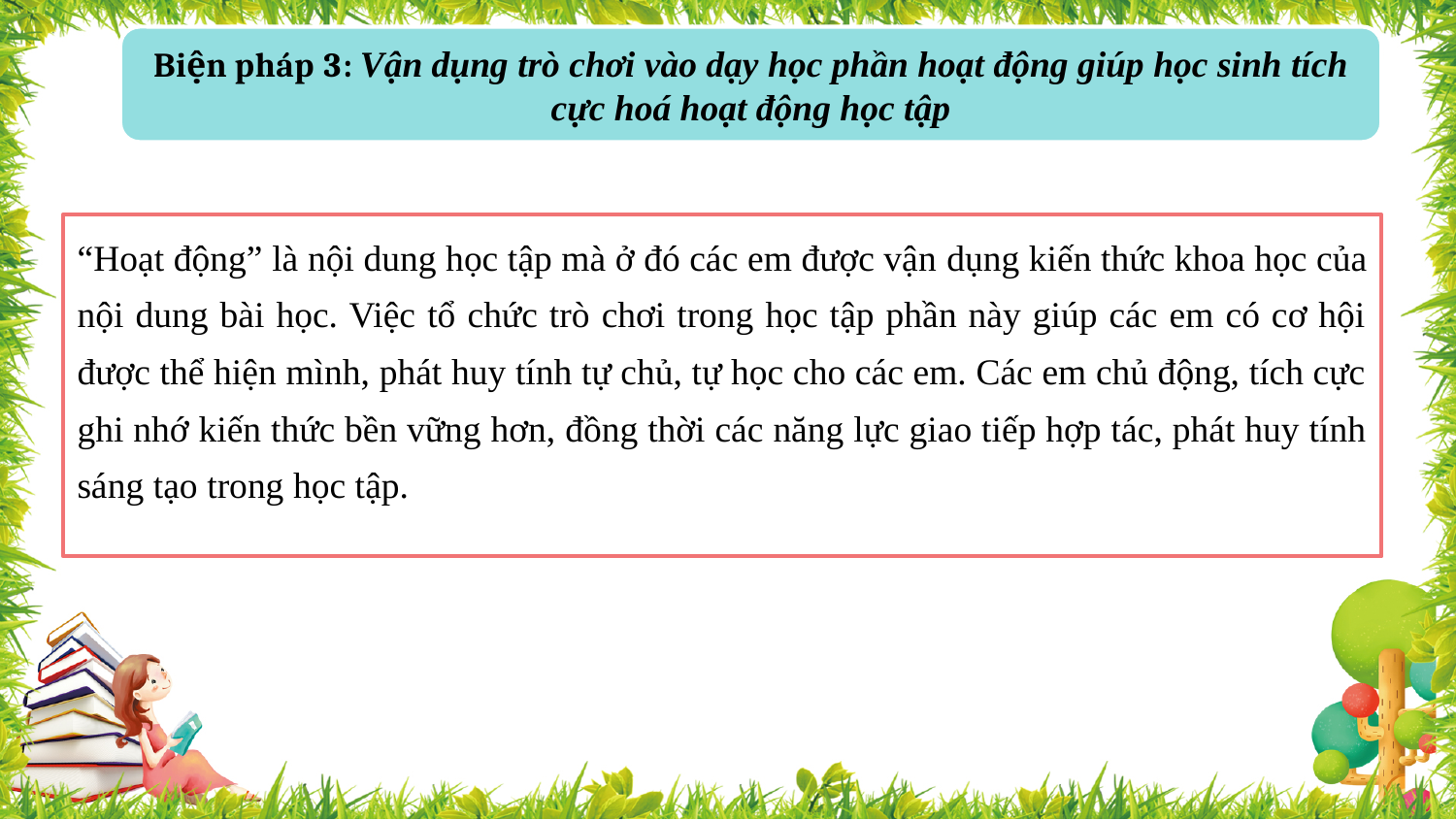

Biện pháp 3: Vận dụng trò chơi vào dạy học phần hoạt động giúp học sinh tích cực hoá hoạt động học tập
“Hoạt động” là nội dung học tập mà ở đó các em được vận dụng kiến thức khoa học của nội dung bài học. Việc tổ chức trò chơi trong học tập phần này giúp các em có cơ hội được thể hiện mình, phát huy tính tự chủ, tự học cho các em. Các em chủ động, tích cực ghi nhớ kiến thức bền vững hơn, đồng thời các năng lực giao tiếp hợp tác, phát huy tính sáng tạo trong học tập.

01

Tổ chức hoạt động dạy học dưới dạng các trò chơi-Gameshow.
02
Giúp học sinh hệ thống kiến thức đã học bằng “Sơ đồ tư duy”
03
Tích cực sử dụng đồ dùng dạy học và ứng dụng công nghệ thông tin trong dạy học.
04